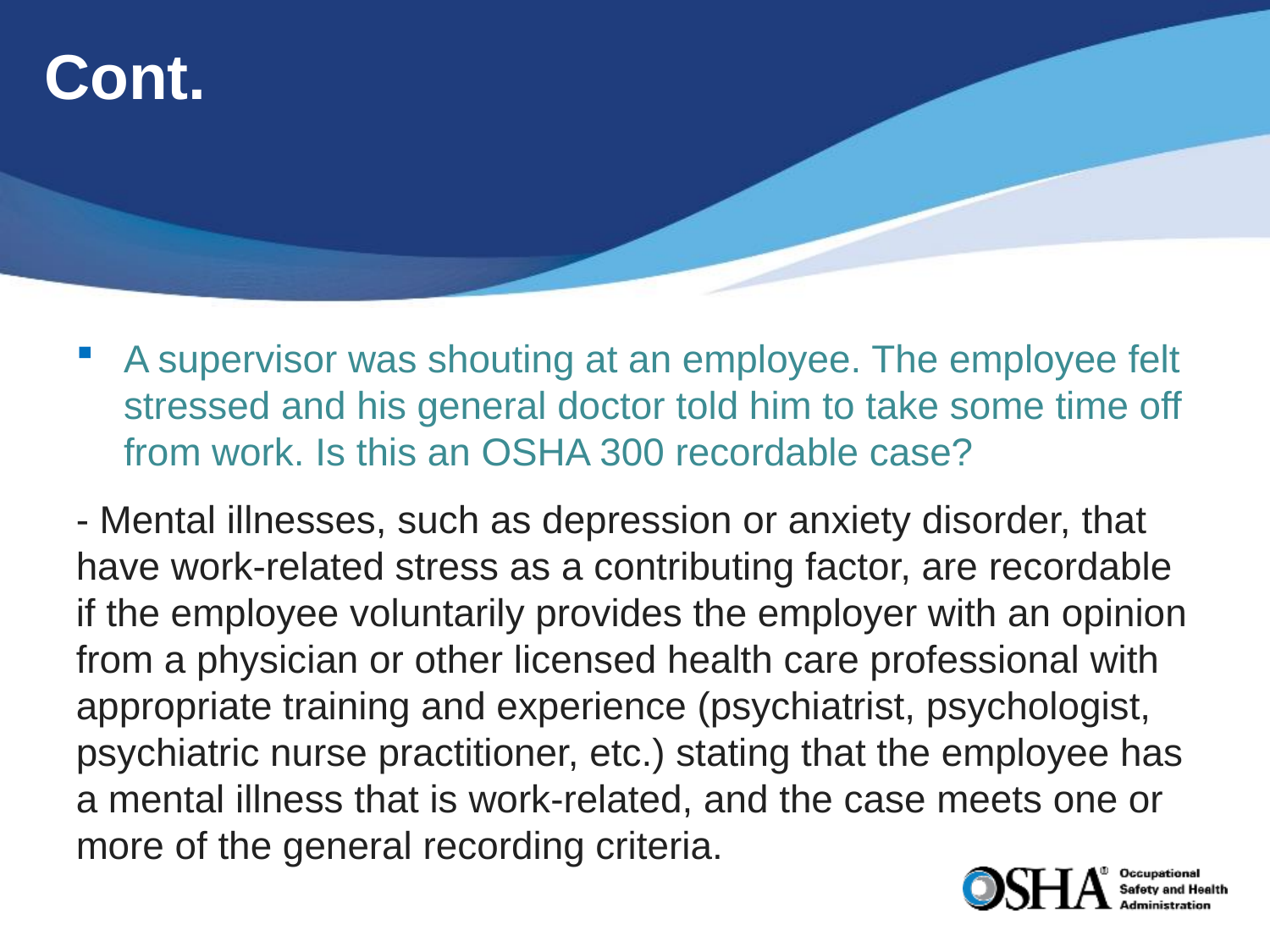

# Cont.
A supervisor was shouting at an employee. The employee felt stressed and his general doctor told him to take some time off from work. Is this an OSHA 300 recordable case?
- Mental illnesses, such as depression or anxiety disorder, that have work-related stress as a contributing factor, are recordable if the employee voluntarily provides the employer with an opinion from a physician or other licensed health care professional with appropriate training and experience (psychiatrist, psychologist, psychiatric nurse practitioner, etc.) stating that the employee has a mental illness that is work-related, and the case meets one or more of the general recording criteria.